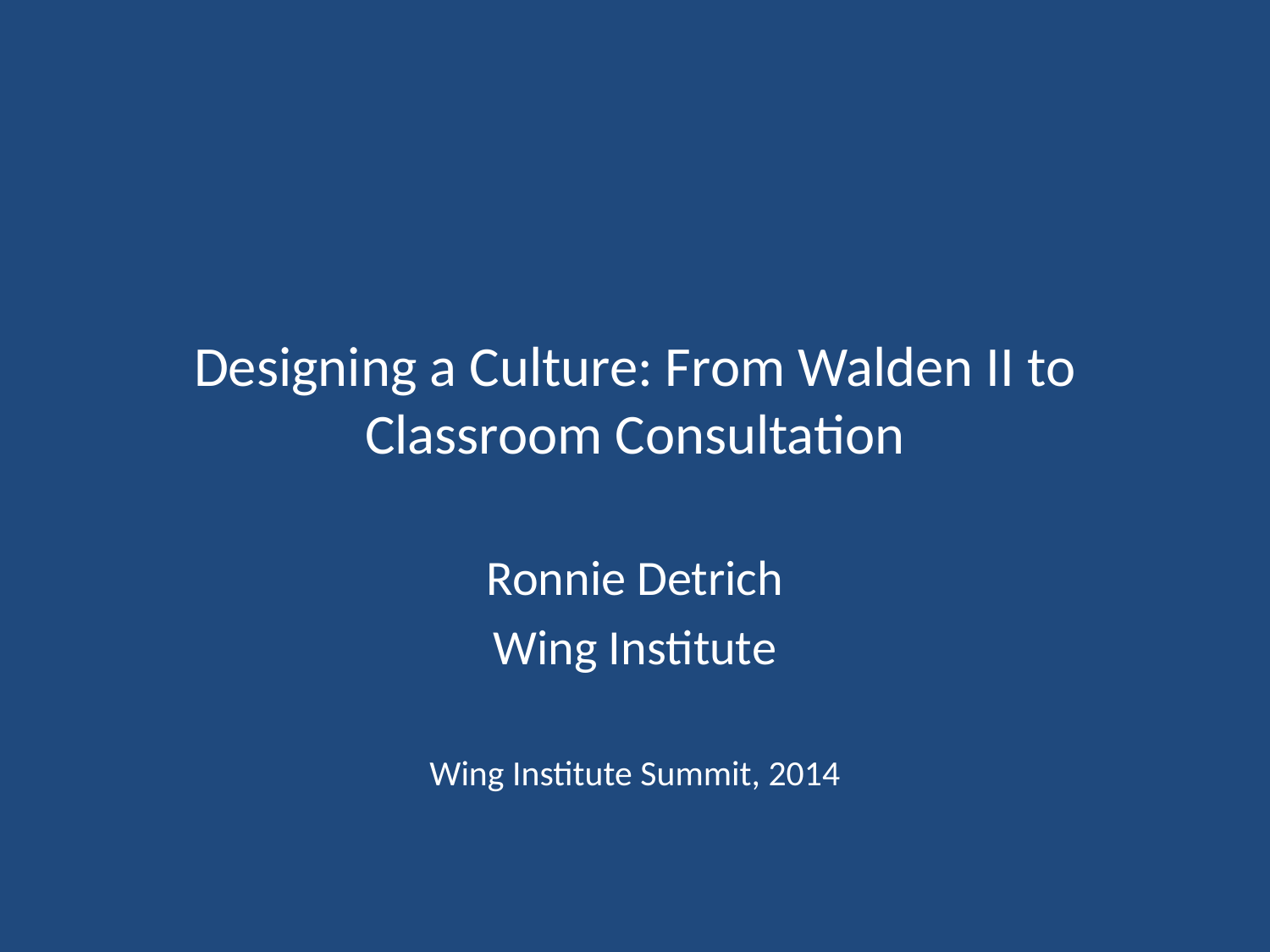

# Designing a Culture: From Walden II to Classroom Consultation
Ronnie Detrich
Wing Institute

Wing Institute Summit, 2014